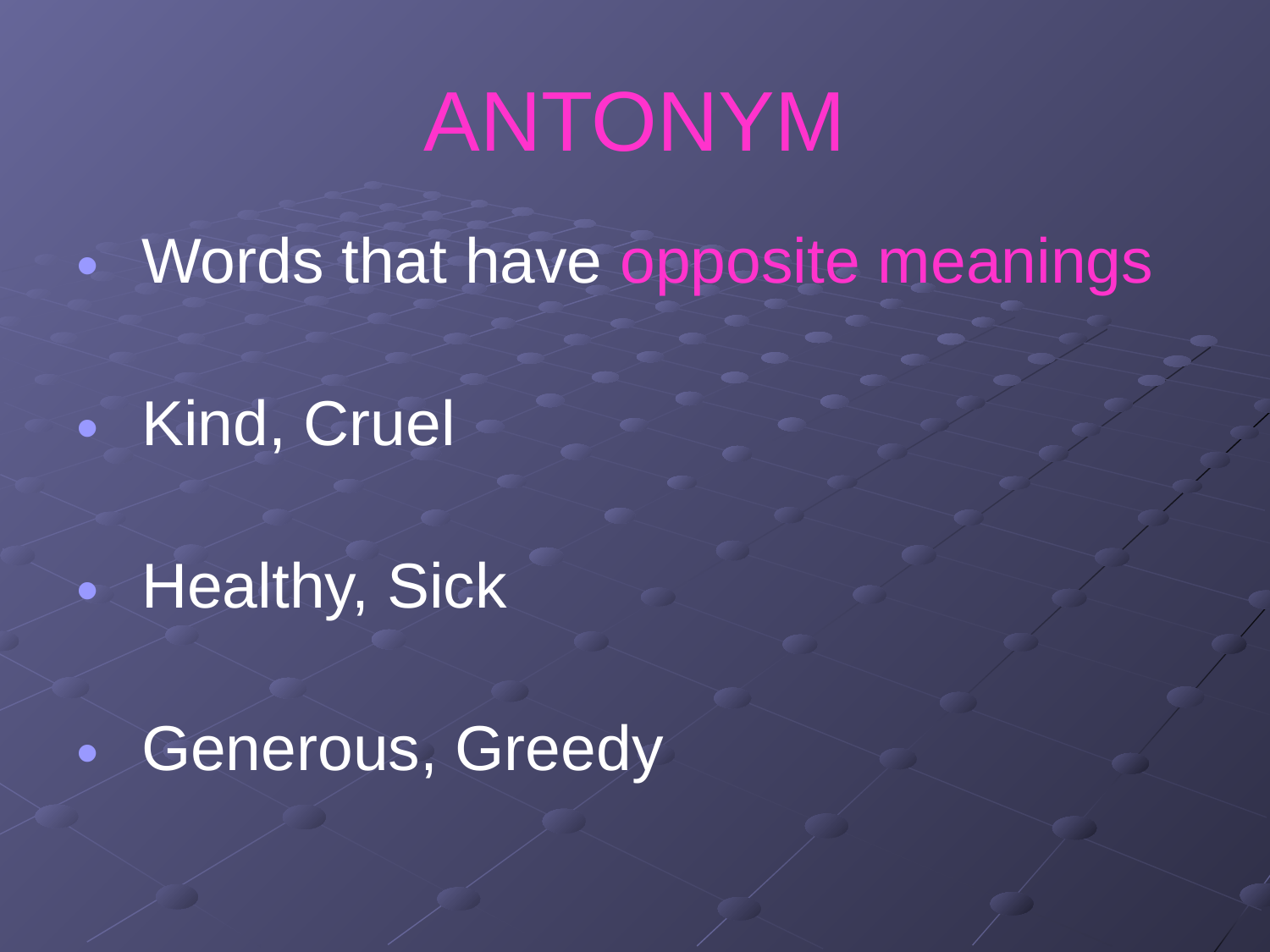

# ANTONYM
 Words that have opposite meanings

 Kind, Cruel

 Healthy, Sick

 Generous, Greedy